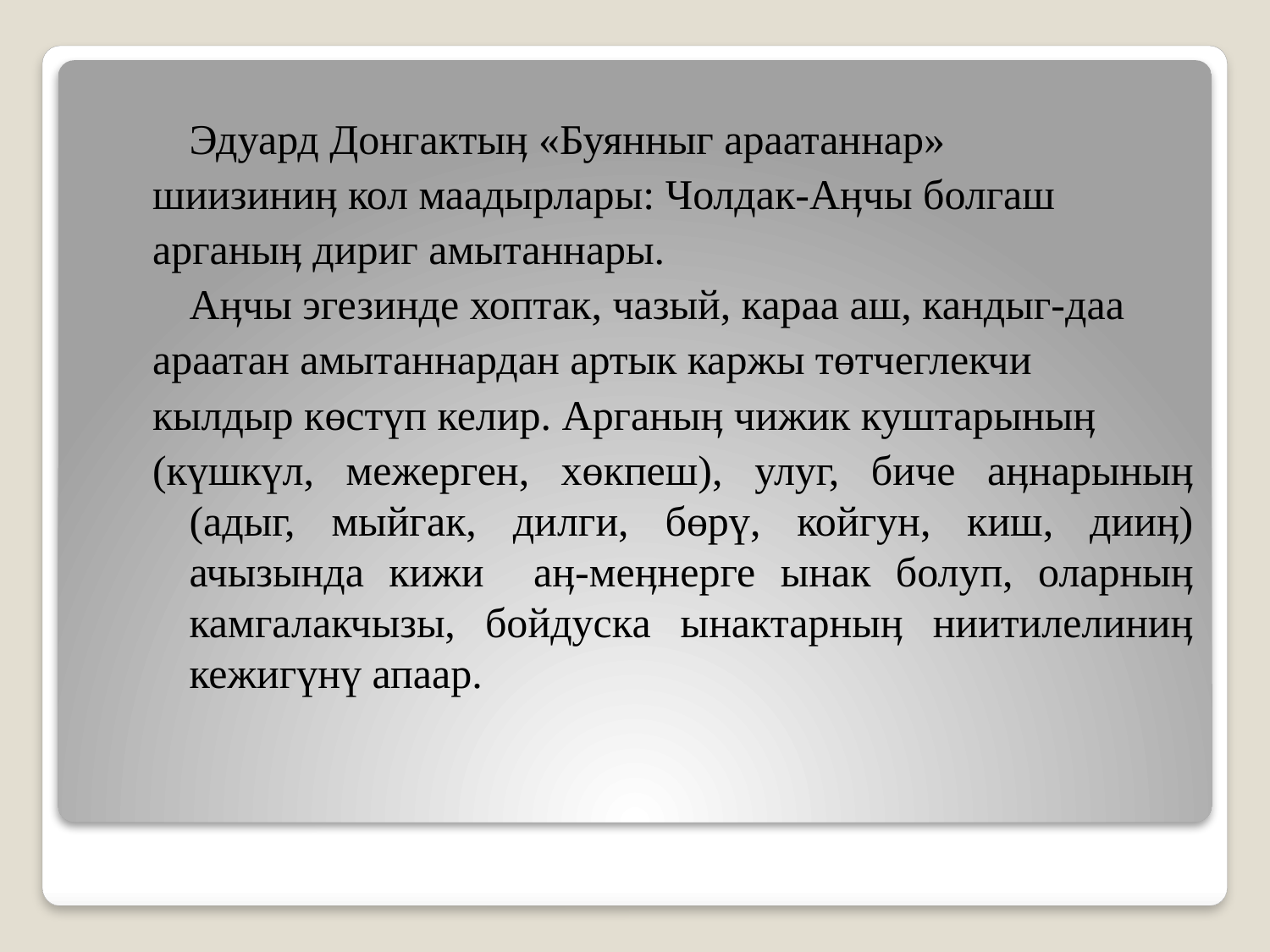

Эдуард Донгактыӊ «Буянныг араатаннар»
шиизиниӊ кол маадырлары: Чолдак-Аӊчы болгаш
арганыӊ дириг амытаннары.
	Аӊчы эгезинде хоптак, чазый, караа аш, кандыг-даа
араатан амытаннардан артык каржы төтчеглекчи
кылдыр көстүп келир. Арганыӊ чижик куштарыныӊ
(күшкүл, межерген, хөкпеш), улуг, биче аӊнарыныӊ (адыг, мыйгак, дилги, бөрү, койгун, киш, дииӊ) ачызында кижи  аӊ-меӊнерге ынак болуп, оларныӊ камгалакчызы, бойдуска ынактарныӊ ниитилелиниӊ кежигүнү апаар.